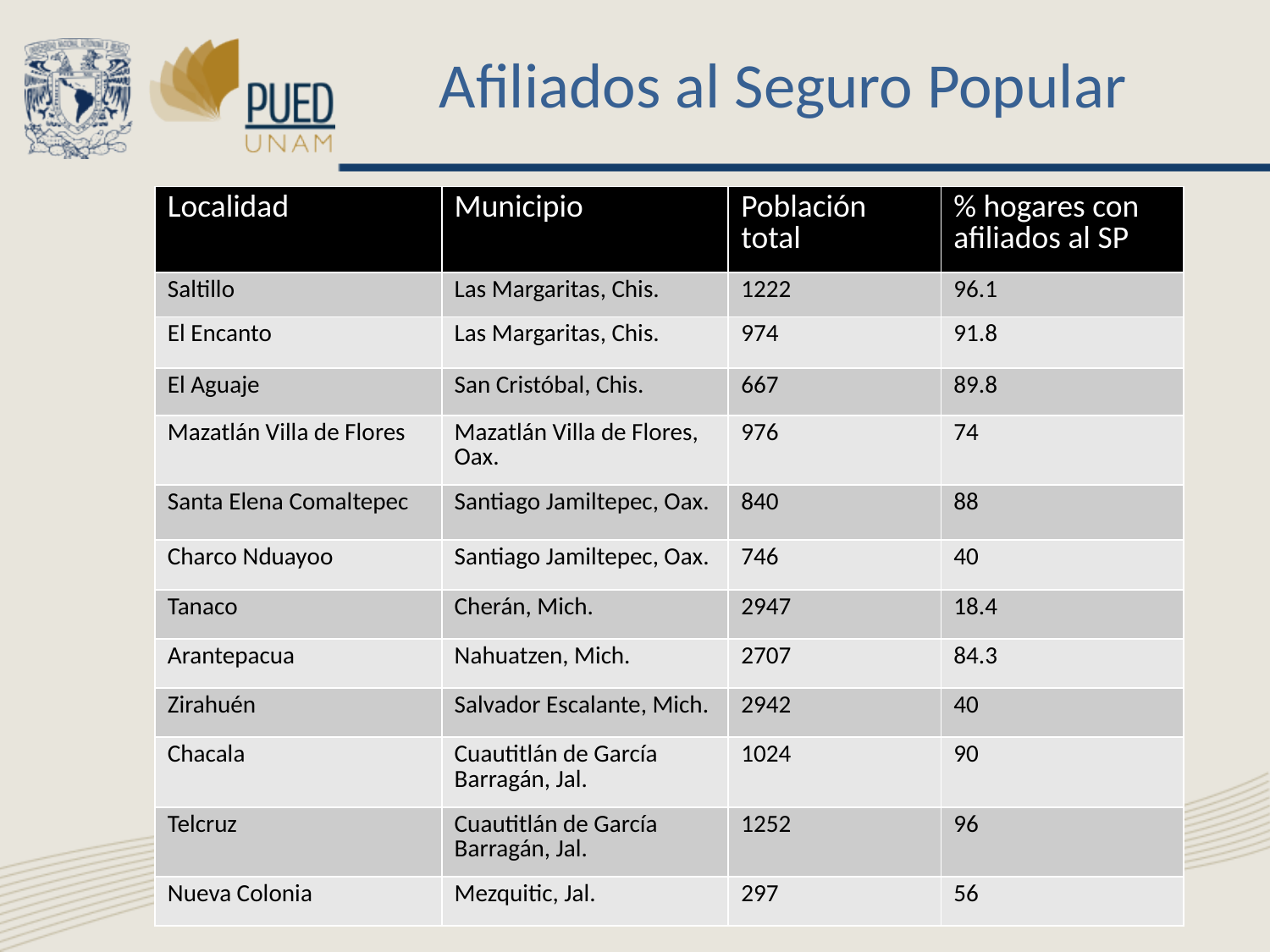

# Afiliados al Seguro Popular
| Localidad | Municipio | Población total | % hogares con afiliados al SP |
| --- | --- | --- | --- |
| Saltillo | Las Margaritas, Chis. | 1222 | 96.1 |
| El Encanto | Las Margaritas, Chis. | 974 | 91.8 |
| El Aguaje | San Cristóbal, Chis. | 667 | 89.8 |
| Mazatlán Villa de Flores | Mazatlán Villa de Flores, Oax. | 976 | 74 |
| Santa Elena Comaltepec | Santiago Jamiltepec, Oax. | 840 | 88 |
| Charco Nduayoo | Santiago Jamiltepec, Oax. | 746 | 40 |
| Tanaco | Cherán, Mich. | 2947 | 18.4 |
| Arantepacua | Nahuatzen, Mich. | 2707 | 84.3 |
| Zirahuén | Salvador Escalante, Mich. | 2942 | 40 |
| Chacala | Cuautitlán de García Barragán, Jal. | 1024 | 90 |
| Telcruz | Cuautitlán de García Barragán, Jal. | 1252 | 96 |
| Nueva Colonia | Mezquitic, Jal. | 297 | 56 |